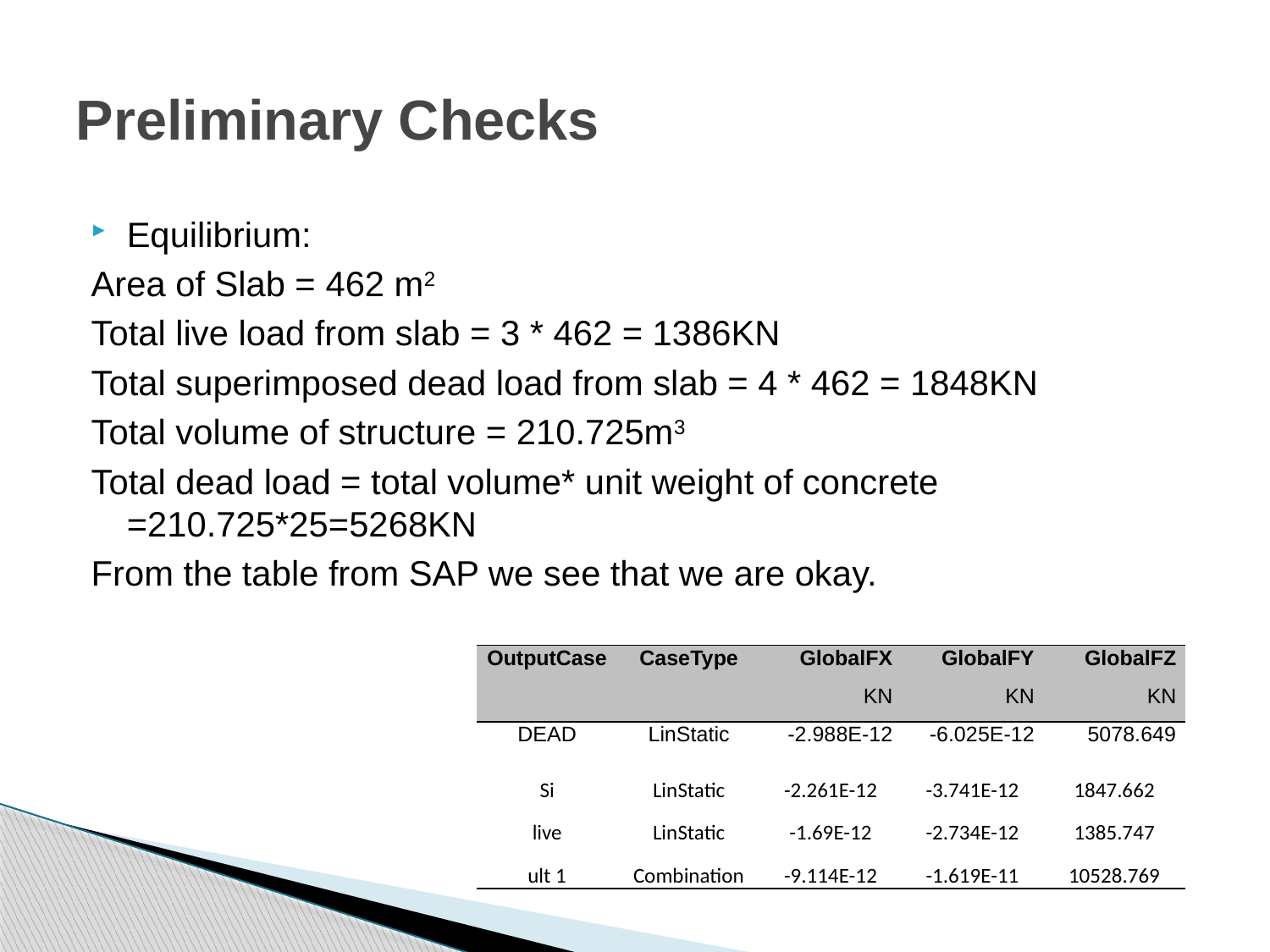

# Preliminary Checks
Equilibrium:
Area of Slab = 462 m2
Total live load from slab = 3 * 462 = 1386KN
Total superimposed dead load from slab = 4 * 462 = 1848KN
Total volume of structure = 210.725m3
Total dead load = total volume* unit weight of concrete   =210.725*25=5268KN
From the table from SAP we see that we are okay.
| OutputCase | CaseType | GlobalFX | GlobalFY | GlobalFZ |
| --- | --- | --- | --- | --- |
|  |  | KN | KN | KN |
| DEAD | LinStatic | -2.988E-12 | -6.025E-12 | 5078.649 |
| Si | LinStatic | -2.261E-12 | -3.741E-12 | 1847.662 |
| live | LinStatic | -1.69E-12 | -2.734E-12 | 1385.747 |
| ult 1 | Combination | -9.114E-12 | -1.619E-11 | 10528.769 |